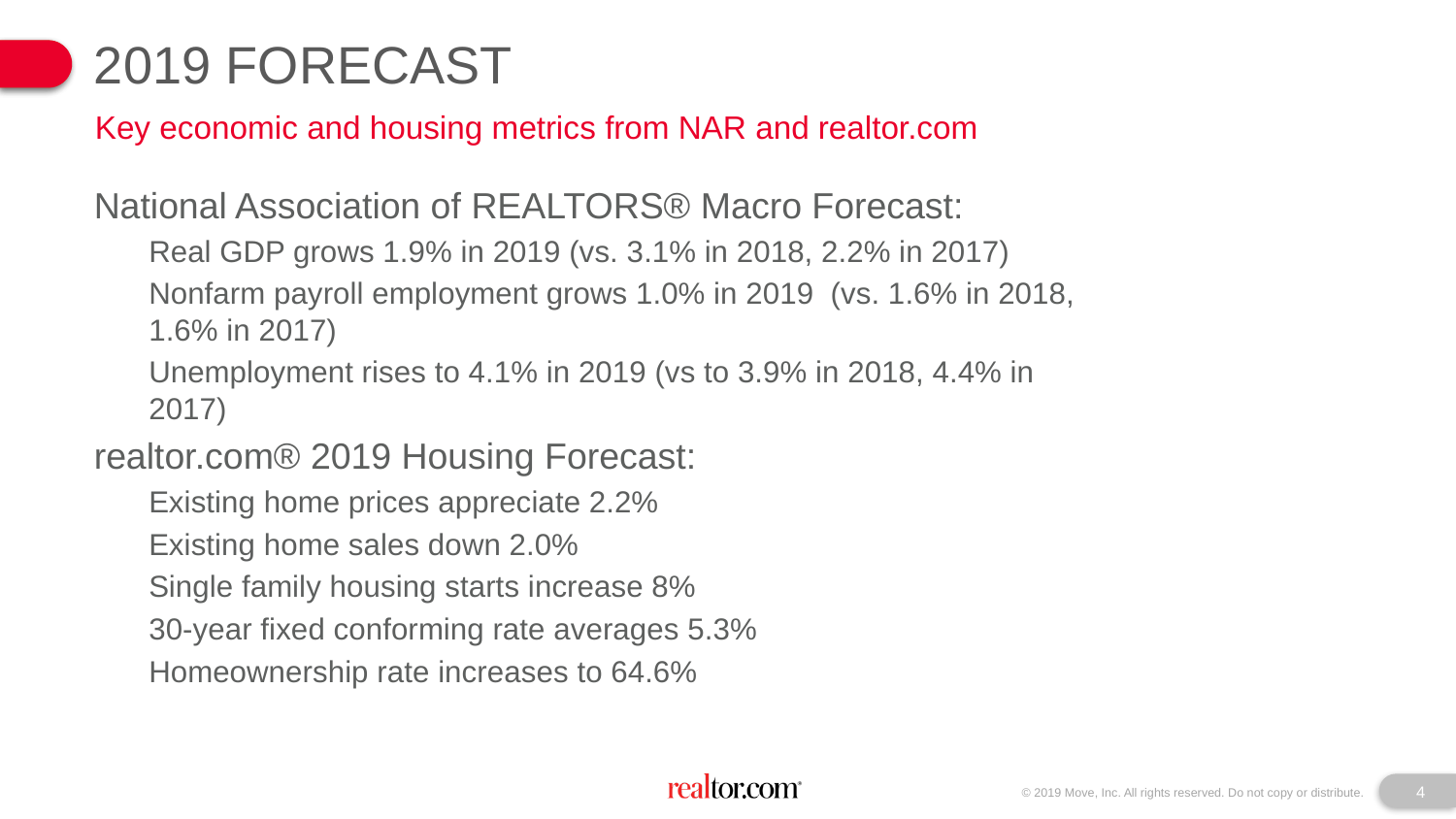

2019 Forecast
Key economic and housing metrics from NAR and realtor.com
National Association of REALTORS® Macro Forecast:
Real GDP grows 1.9% in 2019 (vs. 3.1% in 2018, 2.2% in 2017)
Nonfarm payroll employment grows 1.0% in 2019  (vs. 1.6% in 2018,  1.6% in 2017)
Unemployment rises to 4.1% in 2019 (vs to 3.9% in 2018, 4.4% in 2017)
realtor.com® 2019 Housing Forecast:
Existing home prices appreciate 2.2%
Existing home sales down 2.0%
Single family housing starts increase 8%
30-year fixed conforming rate averages 5.3%
Homeownership rate increases to 64.6%

4